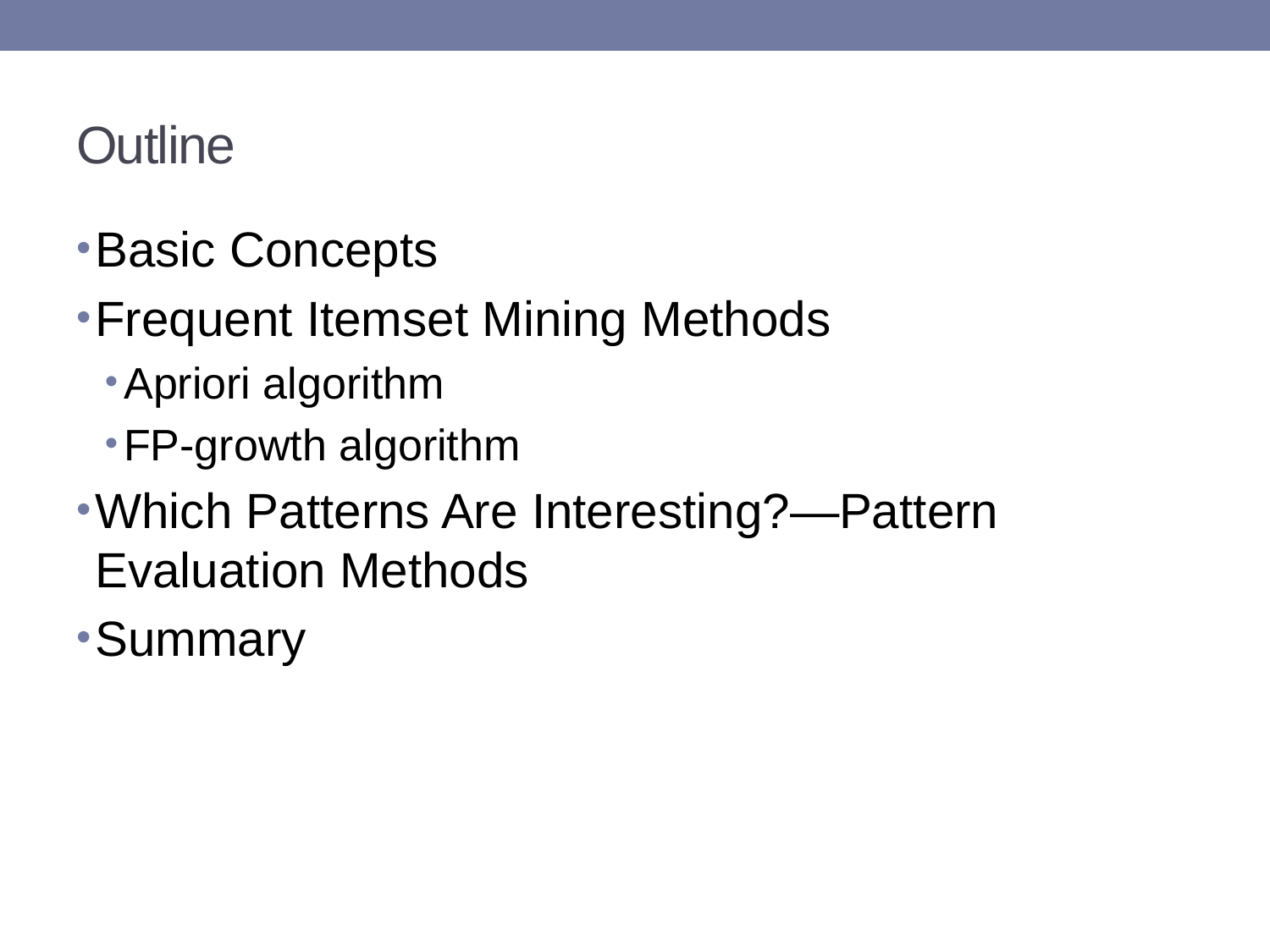

# Outline
Basic Concepts
Frequent Itemset Mining Methods
Apriori algorithm
FP-growth algorithm
Which Patterns Are Interesting?—Pattern Evaluation Methods
Summary